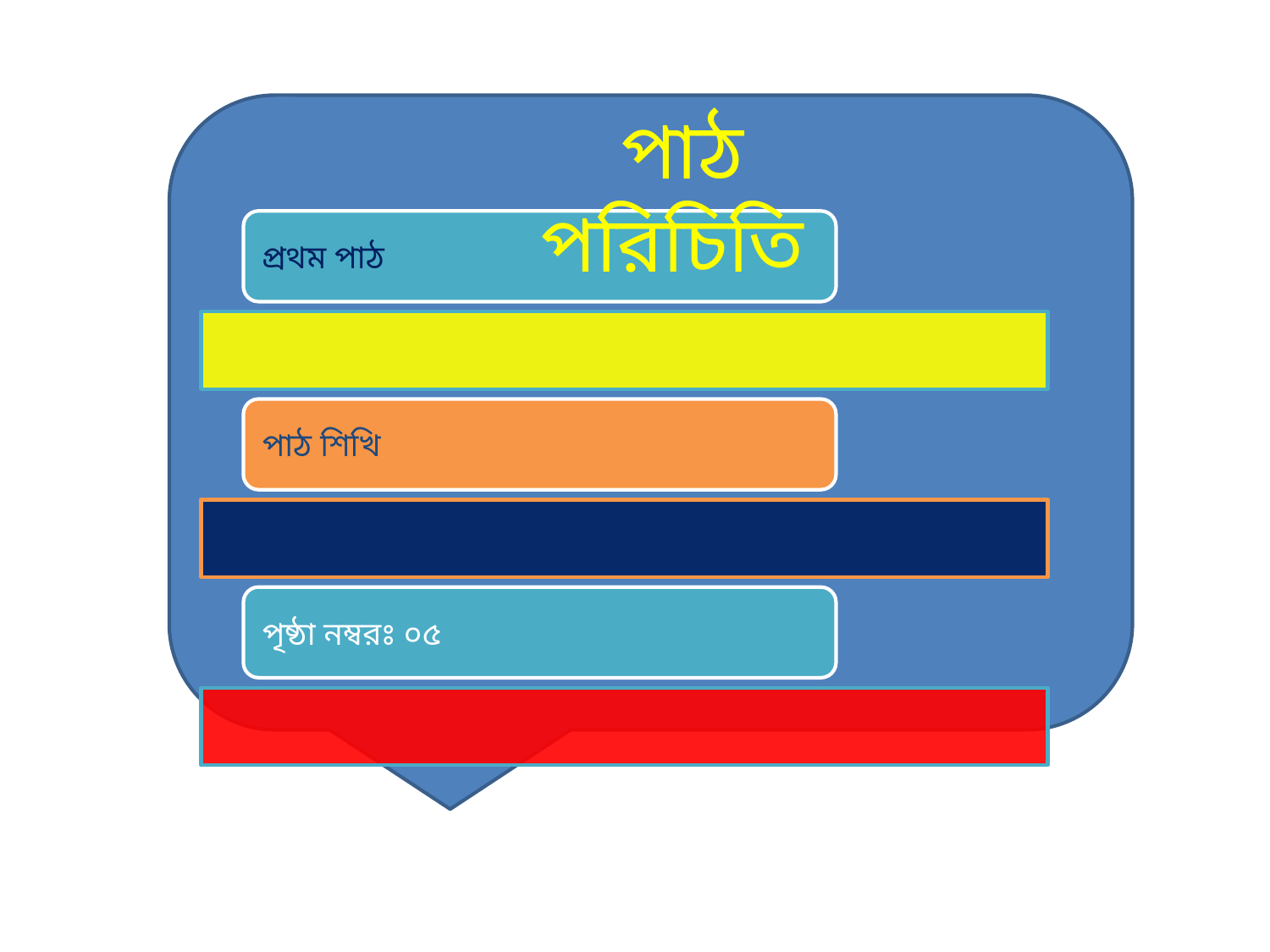

পাঠ পরিচিতি
প্রথম পাঠ
পাঠ শিখি
পৃষ্ঠা নম্বরঃ ০৫